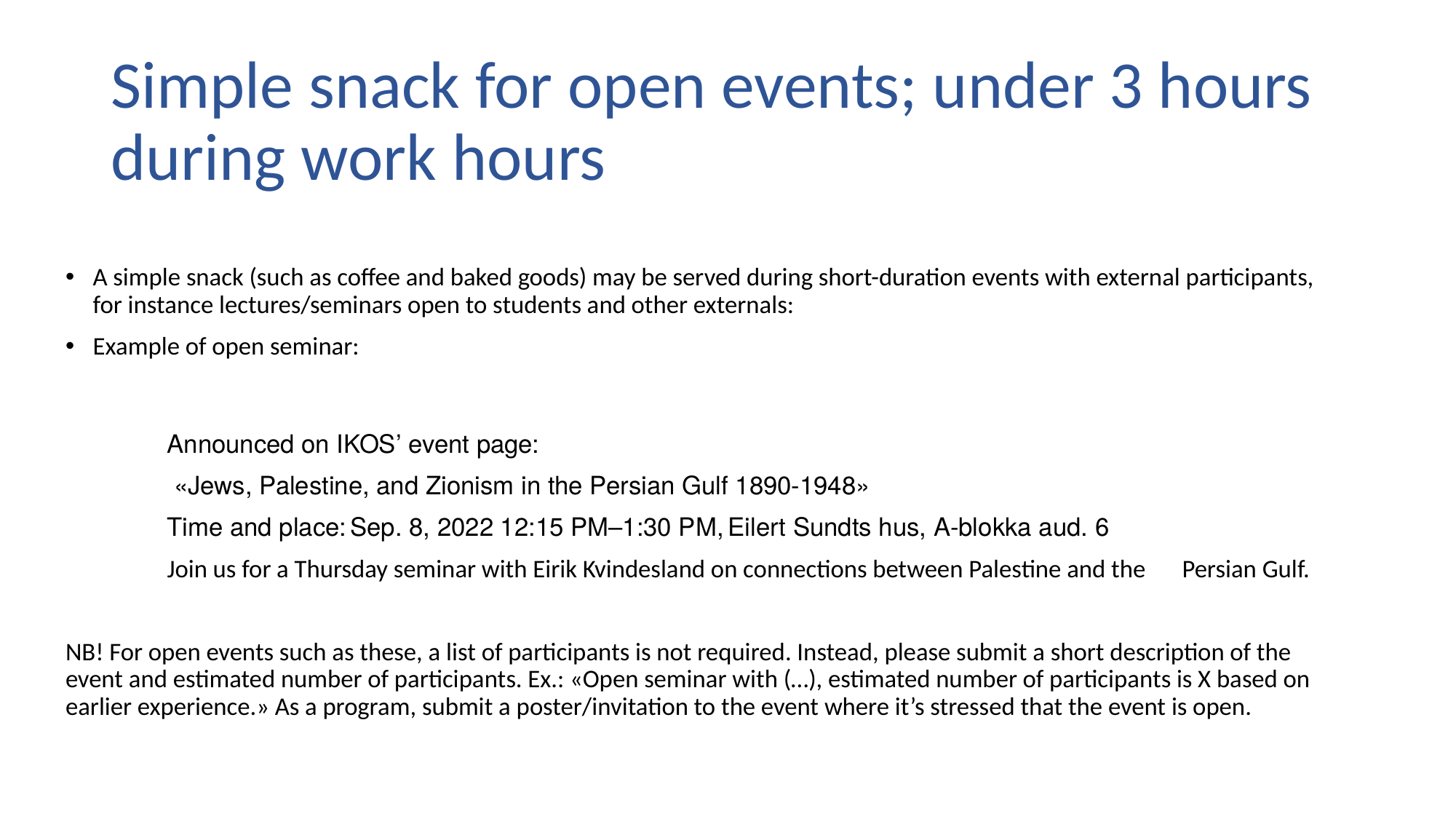

# Simple snack for open events; under 3 hours during work hours

A simple snack (such as coffee and baked goods) may be served during short-duration events with external participants, for instance lectures/seminars open to students and other externals:
Example of open seminar:

	Announced on IKOS’ event page:
	 «Jews, Palestine, and Zionism in the Persian Gulf 1890-1948»
	Time and place: Sep. 8, 2022 12:15 PM–1:30 PM, Eilert Sundts hus, A-blokka aud. 6
	Join us for a Thursday seminar with Eirik Kvindesland on connections between Palestine and the 	Persian Gulf.

NB! For open events such as these, a list of participants is not required. Instead, please submit a short description of the event and estimated number of participants. Ex.: «Open seminar with (…), estimated number of participants is X based on earlier experience.» As a program, submit a poster/invitation to the event where it’s stressed that the event is open.